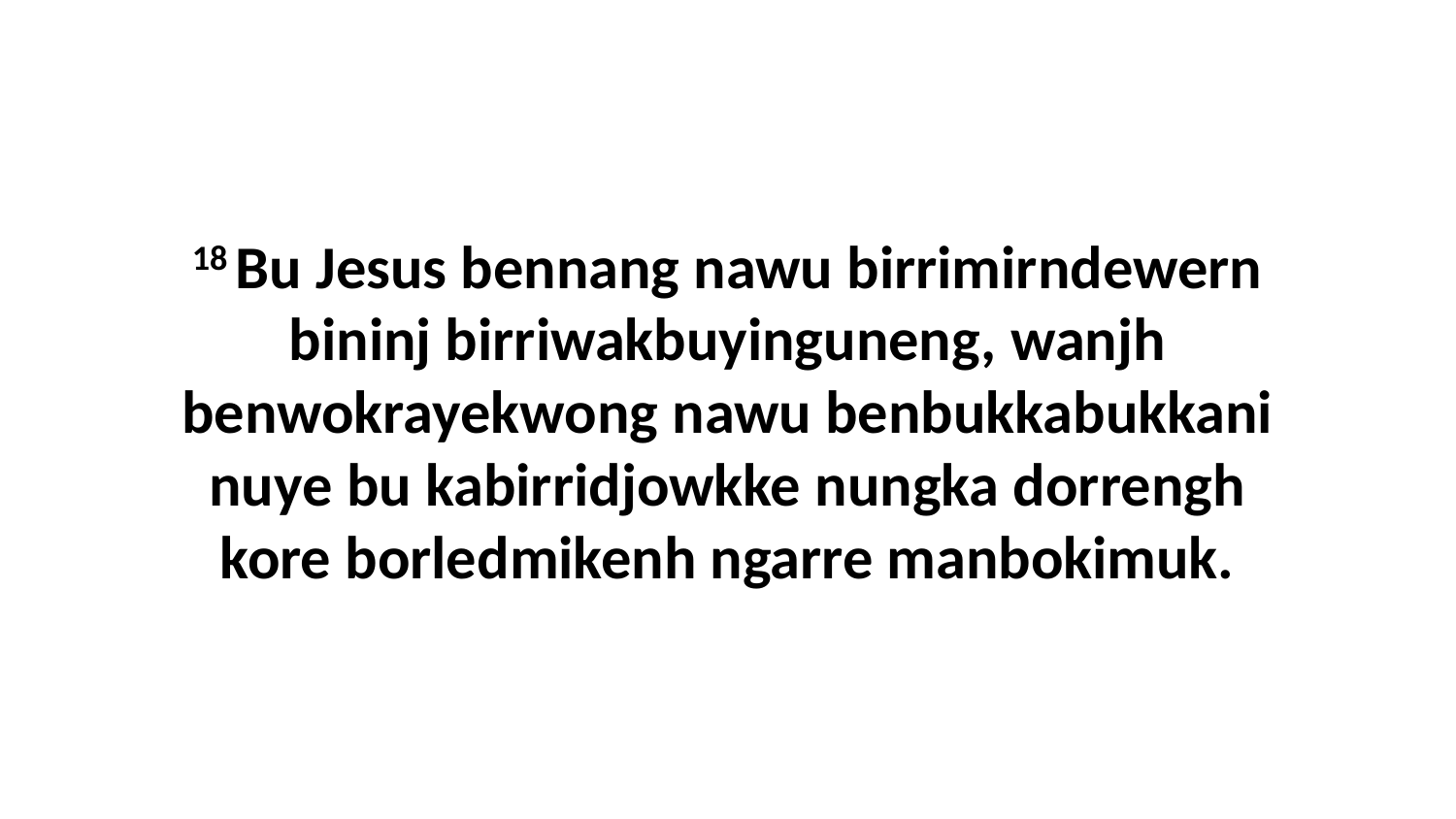

18 Bu Jesus bennang nawu birrimirndewern bininj birriwakbuyinguneng, wanjh benwokrayekwong nawu benbukkabukkani nuye bu kabirridjowkke nungka dorrengh kore borledmikenh ngarre manbokimuk.